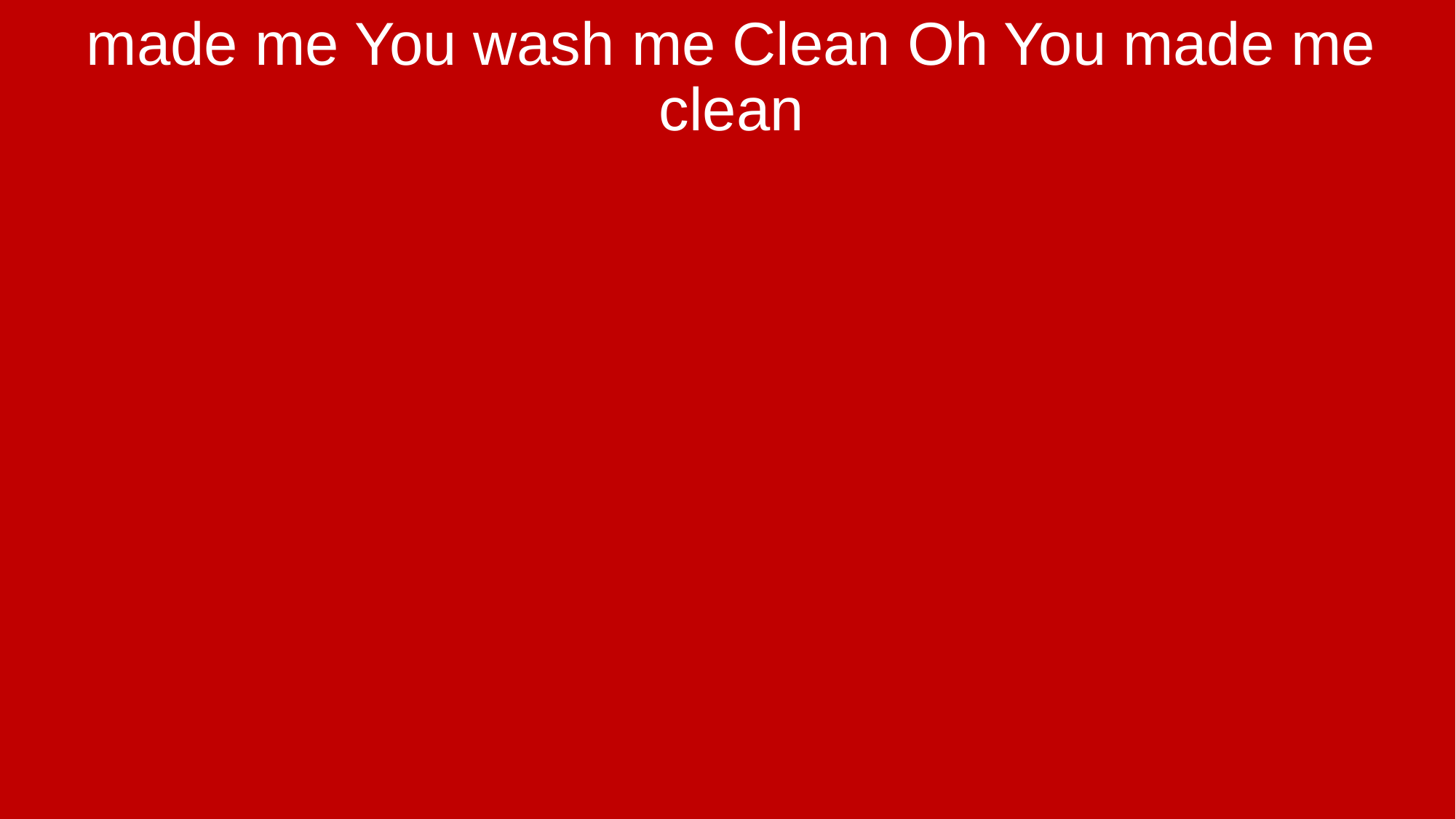

made me You wash me Clean Oh You made me clean